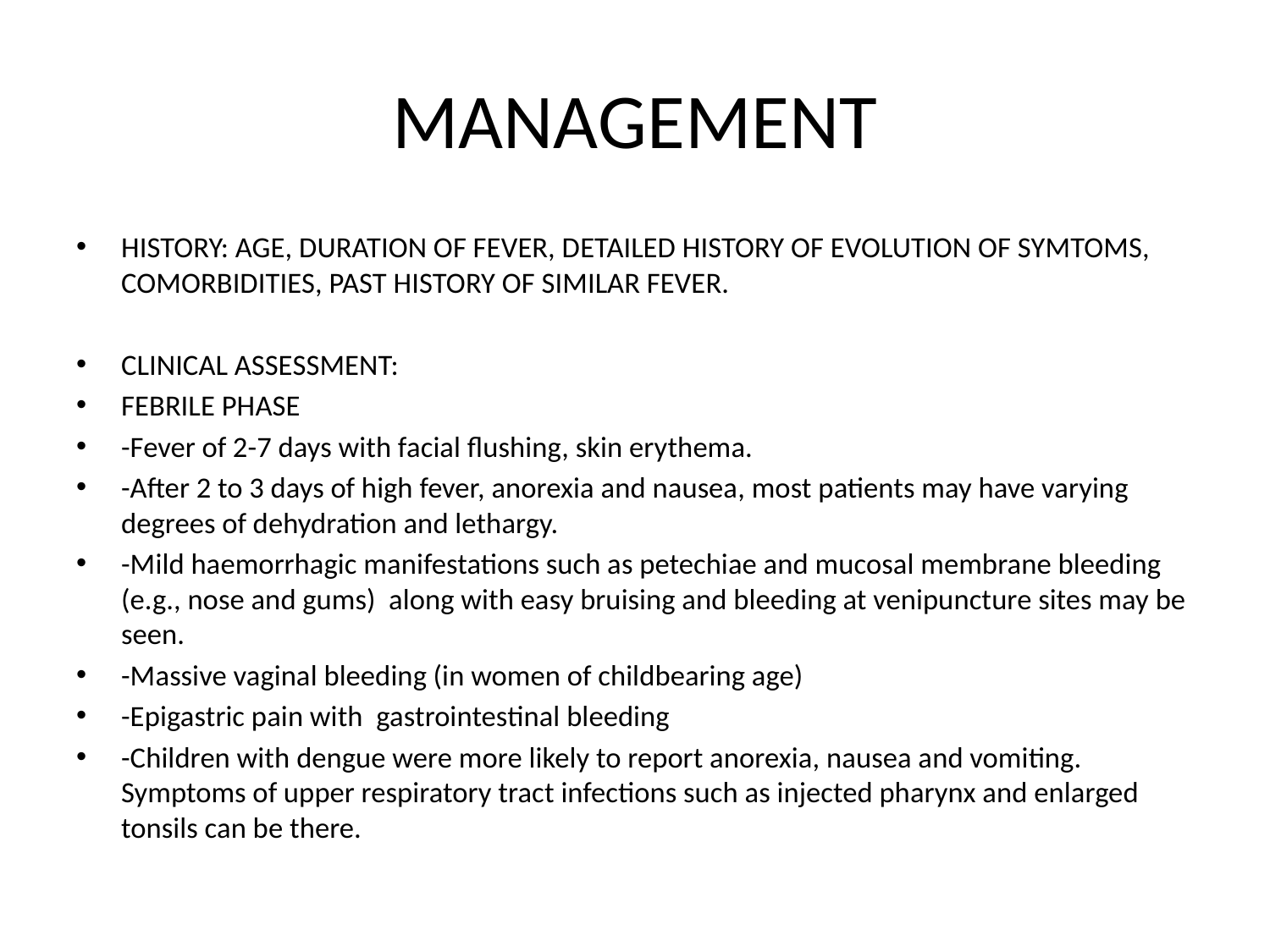

# MANAGEMENT
HISTORY: AGE, DURATION OF FEVER, DETAILED HISTORY OF EVOLUTION OF SYMTOMS, COMORBIDITIES, PAST HISTORY OF SIMILAR FEVER.

CLINICAL ASSESSMENT:
FEBRILE PHASE
-Fever of 2-7 days with facial flushing, skin erythema.
-After 2 to 3 days of high fever, anorexia and nausea, most patients may have varying degrees of dehydration and lethargy.
-Mild haemorrhagic manifestations such as petechiae and mucosal membrane bleeding (e.g., nose and gums)  along with easy bruising and bleeding at venipuncture sites may be seen.
-Massive vaginal bleeding (in women of childbearing age)
-Epigastric pain with  gastrointestinal bleeding
-Children with dengue were more likely to report anorexia, nausea and vomiting. Symptoms of upper respiratory tract infections such as injected pharynx and enlarged tonsils can be there.